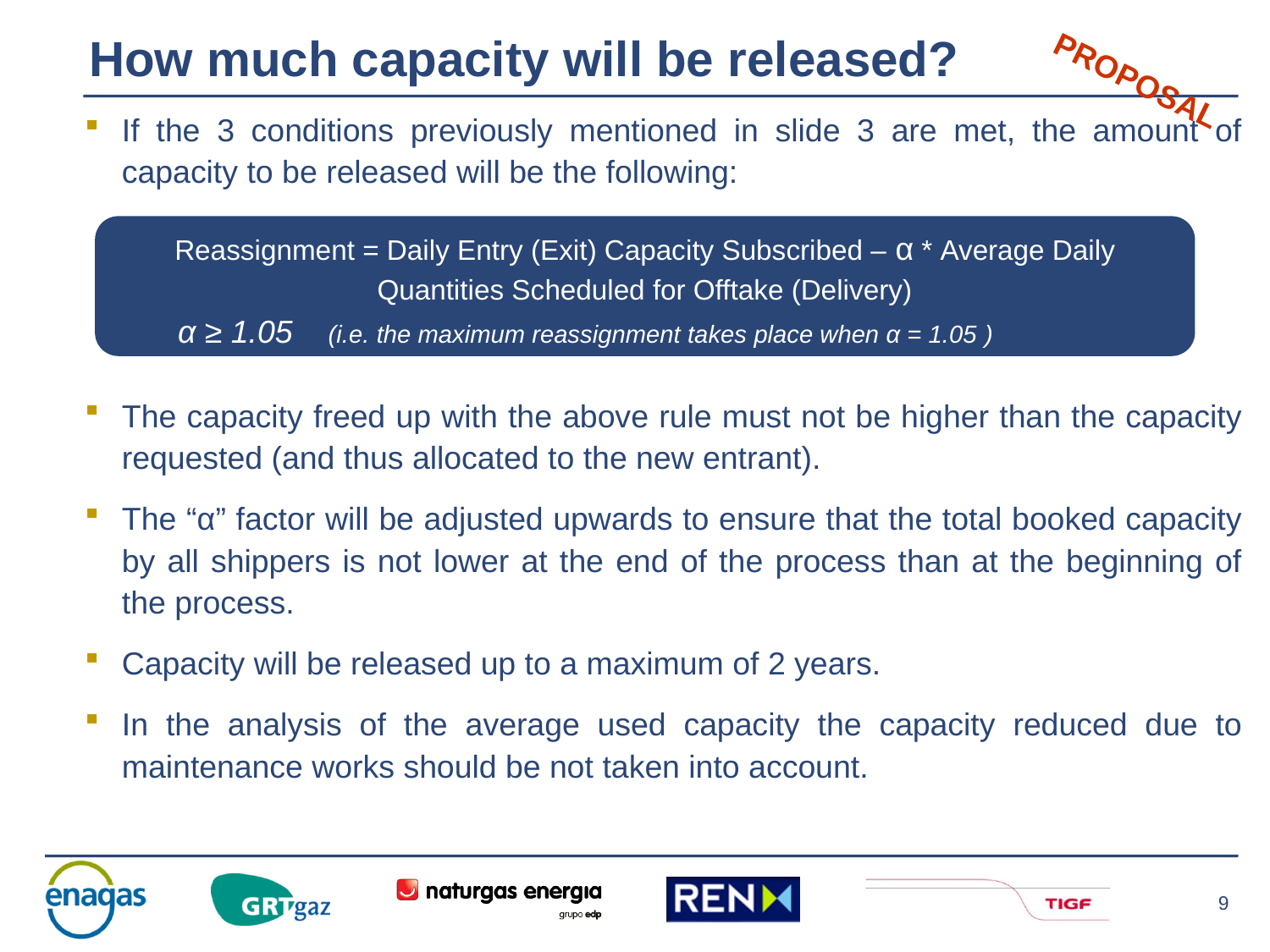

How much capacity will be released?
If the 3 conditions previously mentioned in slide 3 are met, the amount of capacity to be released will be the following:

The capacity freed up with the above rule must not be higher than the capacity requested (and thus allocated to the new entrant).
The “α” factor will be adjusted upwards to ensure that the total booked capacity by all shippers is not lower at the end of the process than at the beginning of the process.
Capacity will be released up to a maximum of 2 years.
In the analysis of the average used capacity the capacity reduced due to maintenance works should be not taken into account.
Reassignment = Daily Entry (Exit) Capacity Subscribed – α * Average Daily Quantities Scheduled for Offtake (Delivery)
α ≥ 1.05    (i.e. the maximum reassignment takes place when α = 1.05 )